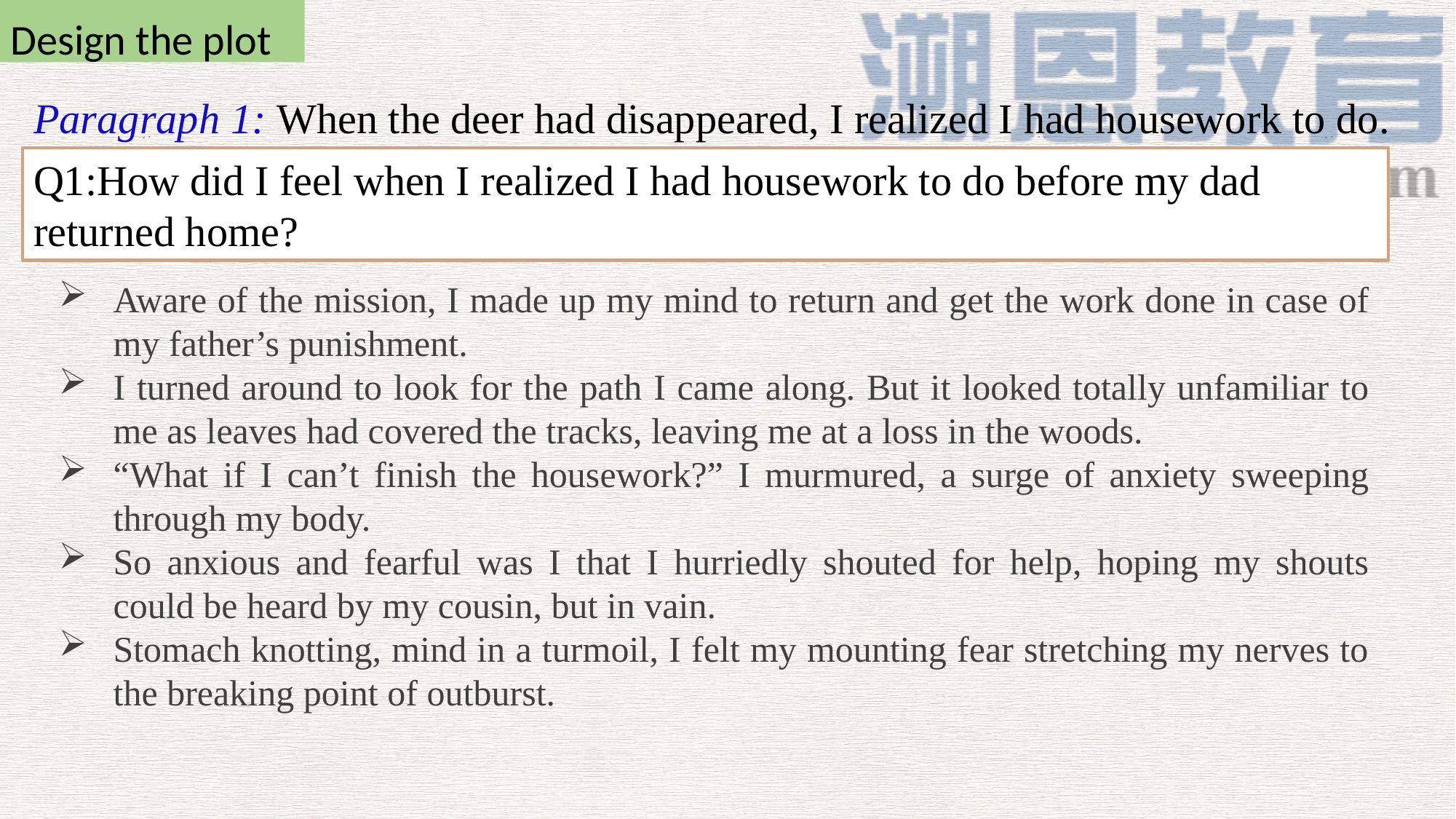

Design the plot
Paragraph 1: When the deer had disappeared, I realized I had housework to do. before my dad returned home. _______

Q1:How did I feel when I realized I had housework to do before my dad returned home?
Aware of the mission, I made up my mind to return and get the work done in case of my father’s punishment.
I turned around to look for the path I came along. But it looked totally unfamiliar to me as leaves had covered the tracks, leaving me at a loss in the woods.
“What if I can’t finish the housework?” I murmured, a surge of anxiety sweeping through my body.
So anxious and fearful was I that I hurriedly shouted for help, hoping my shouts could be heard by my cousin, but in vain.
Stomach knotting, mind in a turmoil, I felt my mounting fear stretching my nerves to the breaking point of outburst.